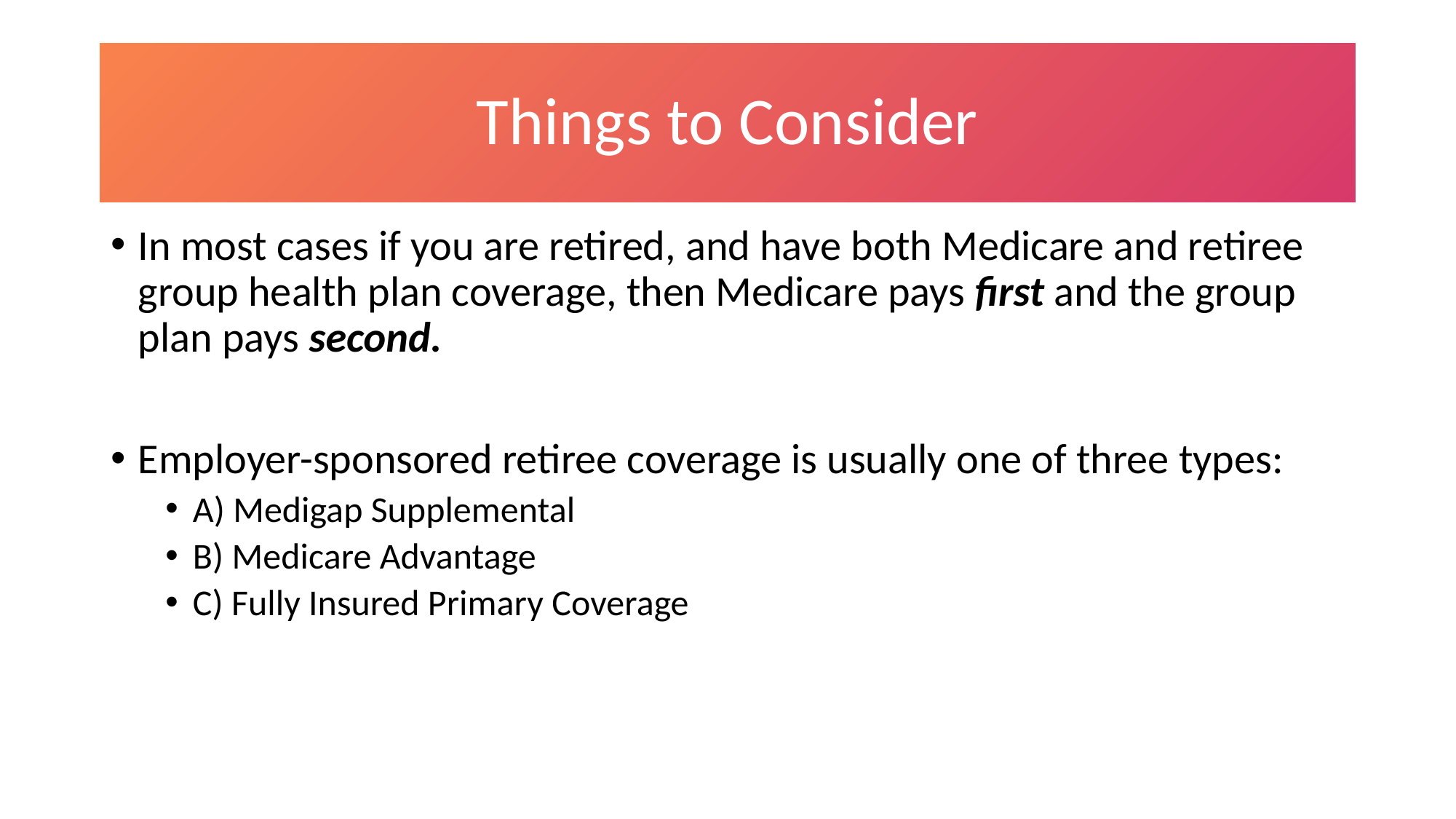

# Things to Consider
In most cases if you are retired, and have both Medicare and retiree group health plan coverage, then Medicare pays first and the group plan pays second.

Employer-sponsored retiree coverage is usually one of three types:
A) Medigap Supplemental
B) Medicare Advantage
C) Fully Insured Primary Coverage